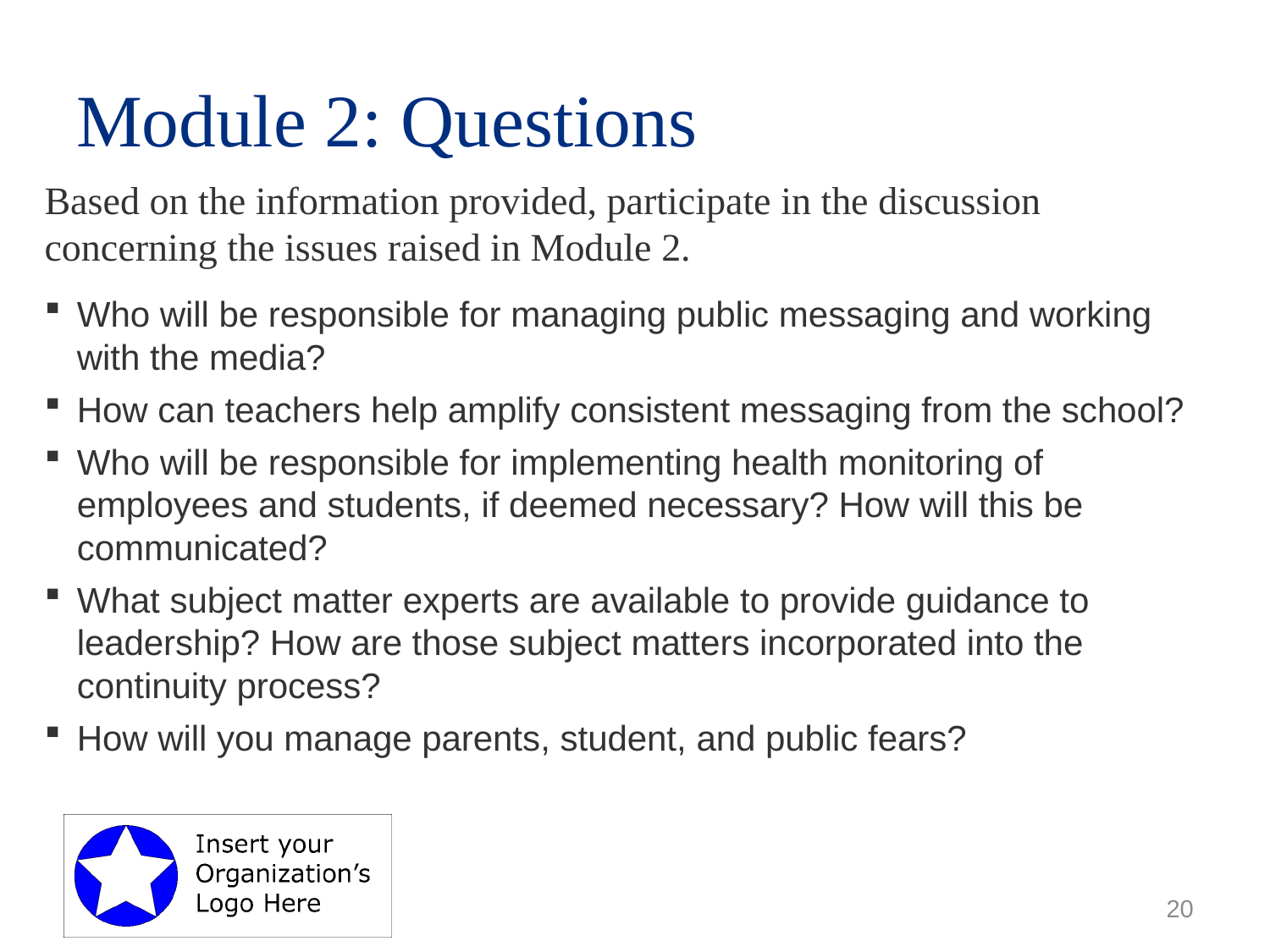

# Module 2: Questions
Based on the information provided, participate in the discussion concerning the issues raised in Module 2.
Who will be responsible for managing public messaging and working with the media?
How can teachers help amplify consistent messaging from the school?
Who will be responsible for implementing health monitoring of employees and students, if deemed necessary? How will this be communicated?
What subject matter experts are available to provide guidance to leadership? How are those subject matters incorporated into the continuity process?
How will you manage parents, student, and public fears?

20